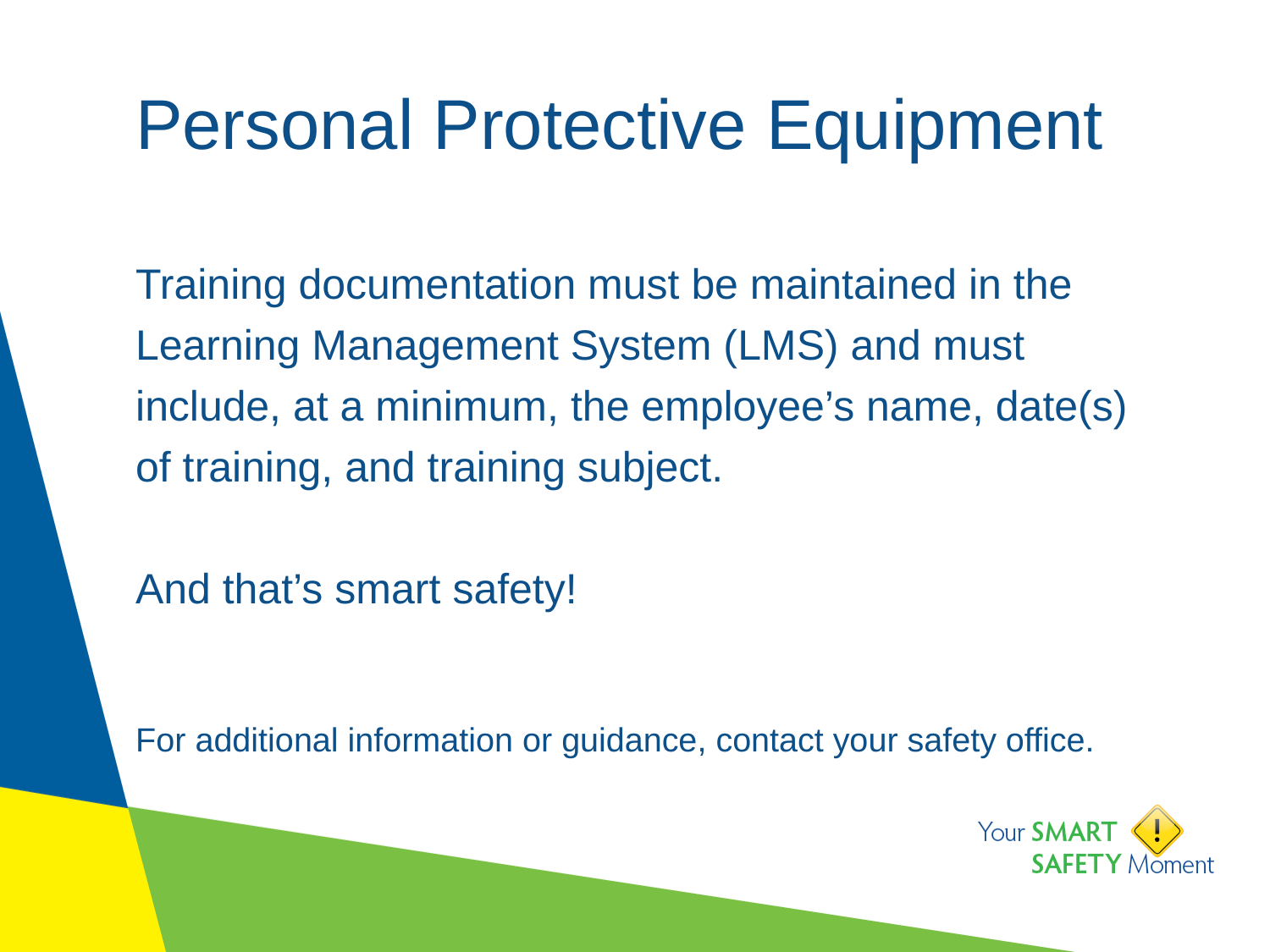

# Personal Protective Equipment

Training documentation must be maintained in the Learning Management System (LMS) and must include, at a minimum, the employee’s name, date(s) of training, and training subject.

And that’s smart safety!

For additional information or guidance, contact your safety office.